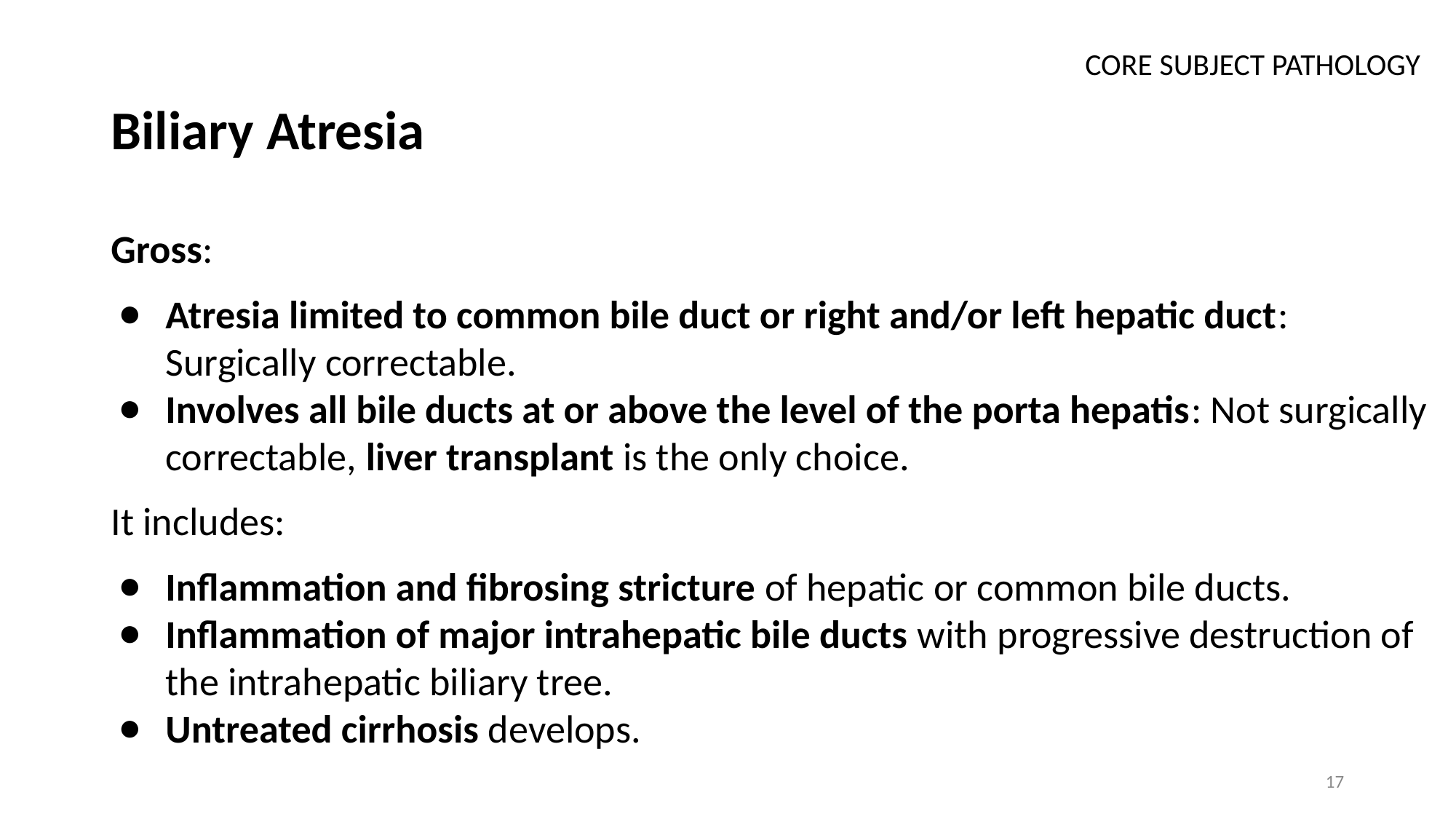

CORE SUBJECT PATHOLOGY
# Biliary Atresia
Gross:
Atresia limited to common bile duct or right and/or left hepatic duct: Surgically correctable.
Involves all bile ducts at or above the level of the porta hepatis: Not surgically correctable, liver transplant is the only choice.
It includes:
Inflammation and fibrosing stricture of hepatic or common bile ducts.
Inflammation of major intrahepatic bile ducts with progressive destruction of the intrahepatic biliary tree.
Untreated cirrhosis develops.
17